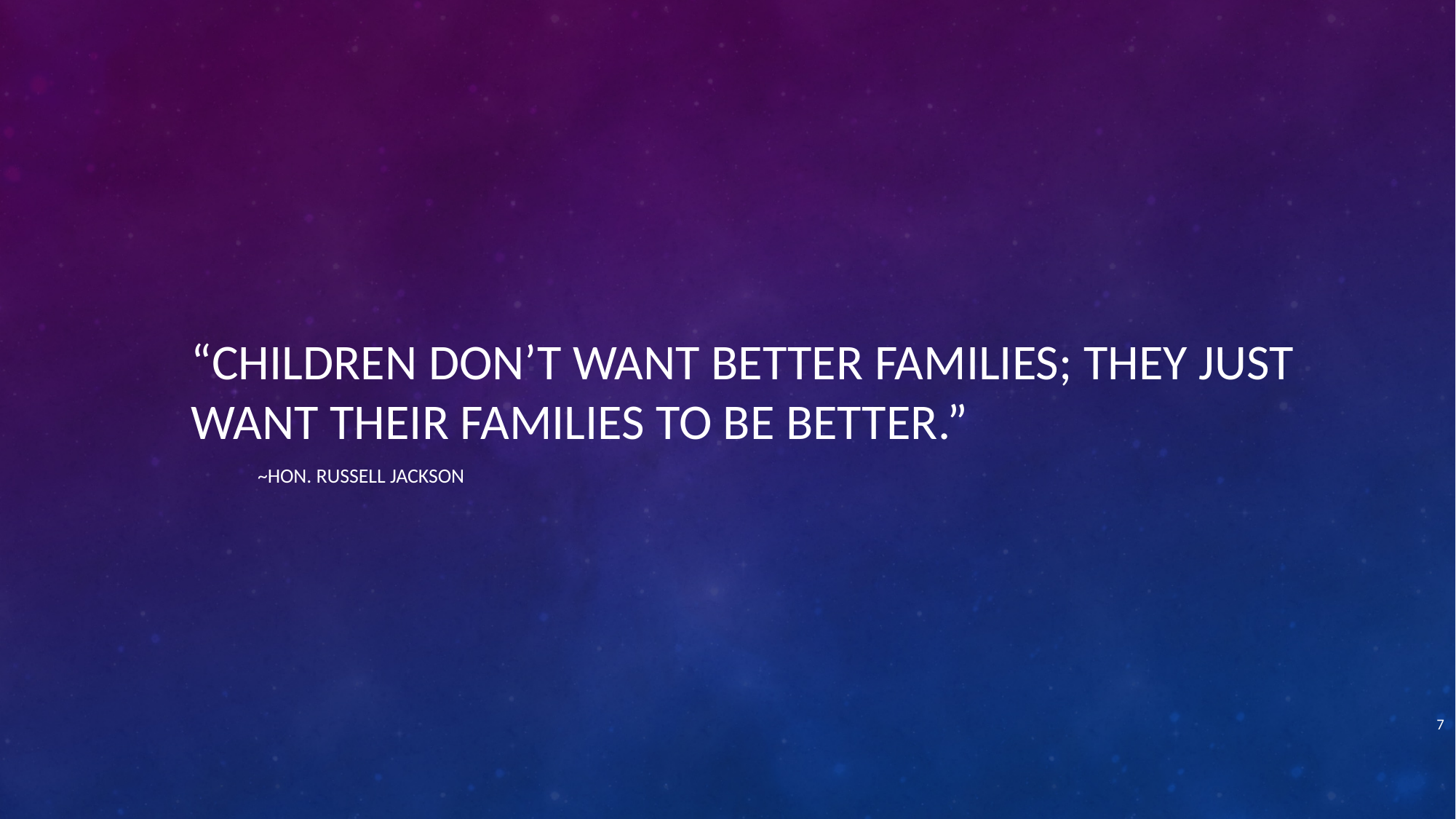

# “Children don’t want better families; they just want their families to be better.” ~Hon. Russell Jackson
7